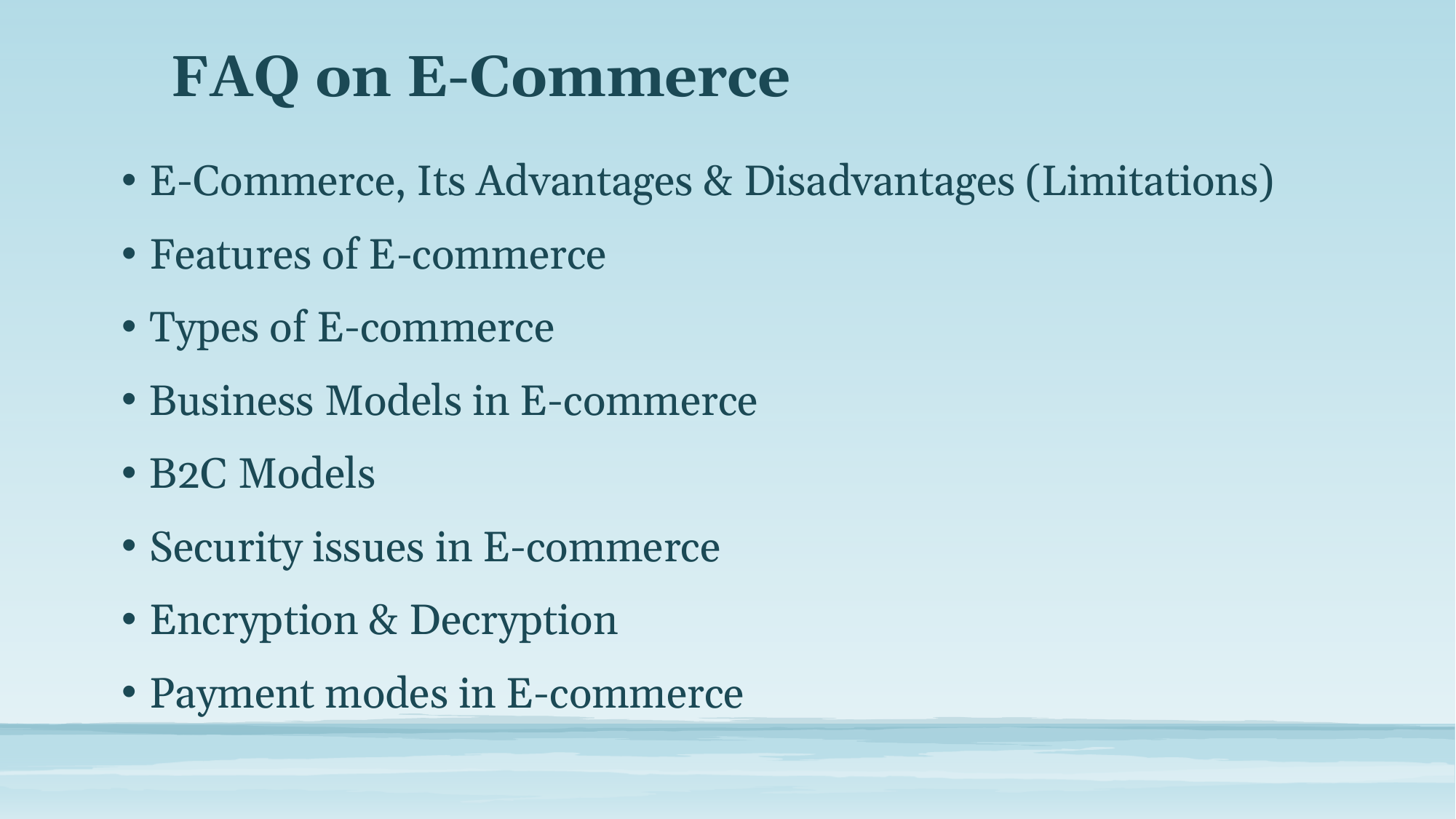

# FAQ on E-Commerce
E-Commerce, Its Advantages & Disadvantages (Limitations)
Features of E-commerce
Types of E-commerce
Business Models in E-commerce
B2C Models
Security issues in E-commerce
Encryption & Decryption
Payment modes in E-commerce